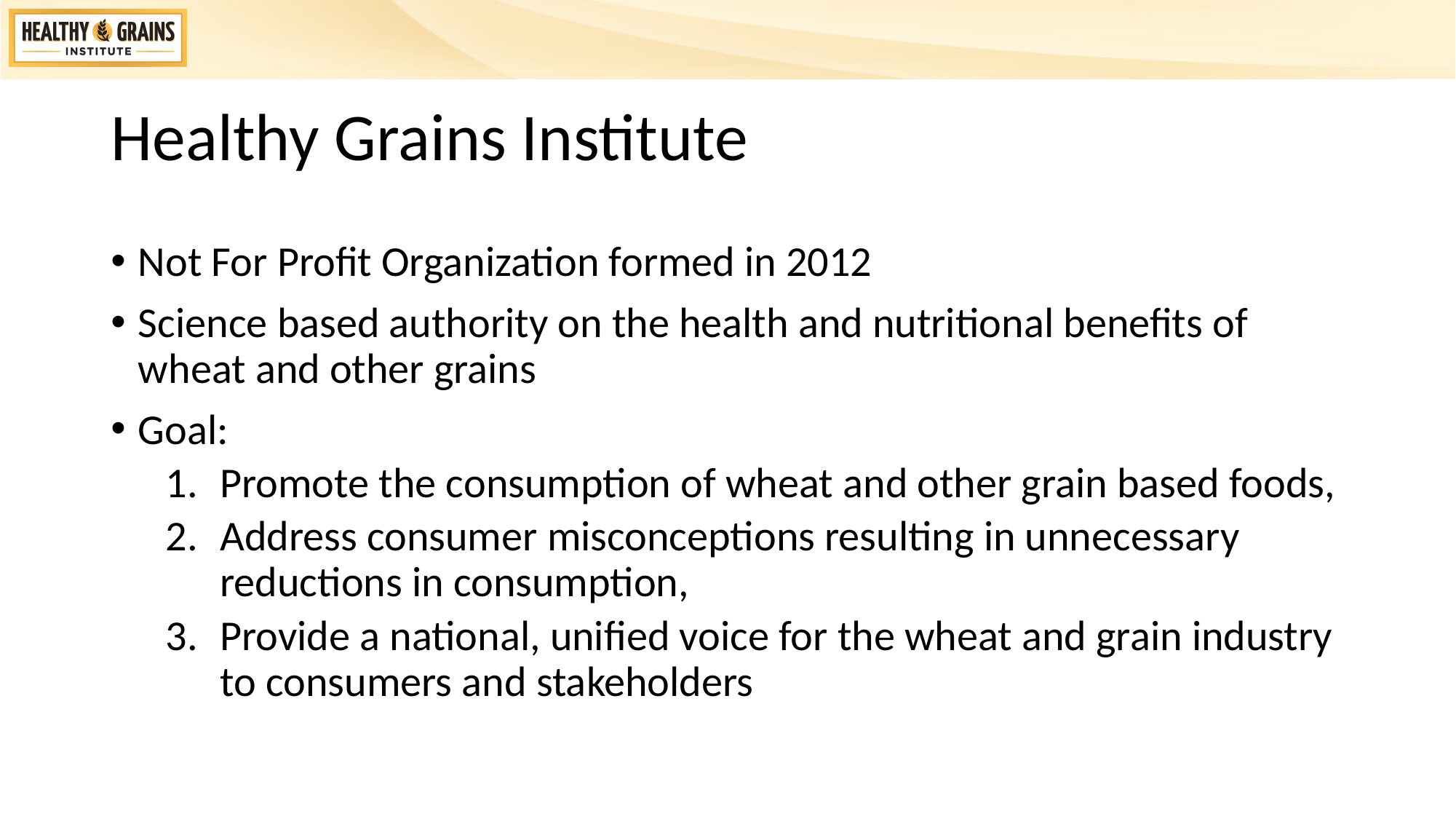

# Healthy Grains Institute
Not For Profit Organization formed in 2012
Science based authority on the health and nutritional benefits of wheat and other grains
Goal:
Promote the consumption of wheat and other grain based foods,
Address consumer misconceptions resulting in unnecessary reductions in consumption,
Provide a national, unified voice for the wheat and grain industry to consumers and stakeholders